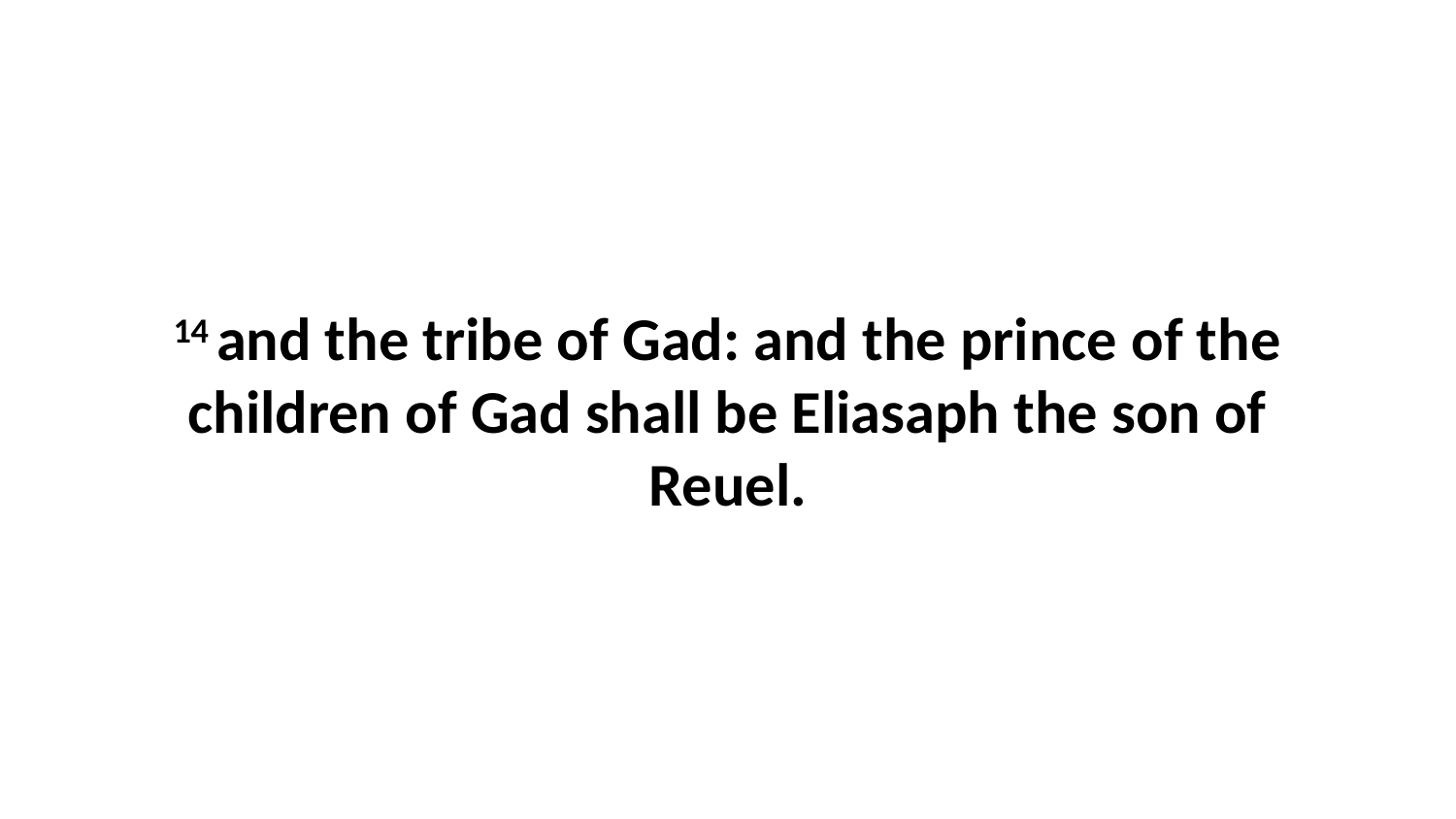

14 and the tribe of Gad: and the prince of the children of Gad shall be Eliasaph the son of Reuel.